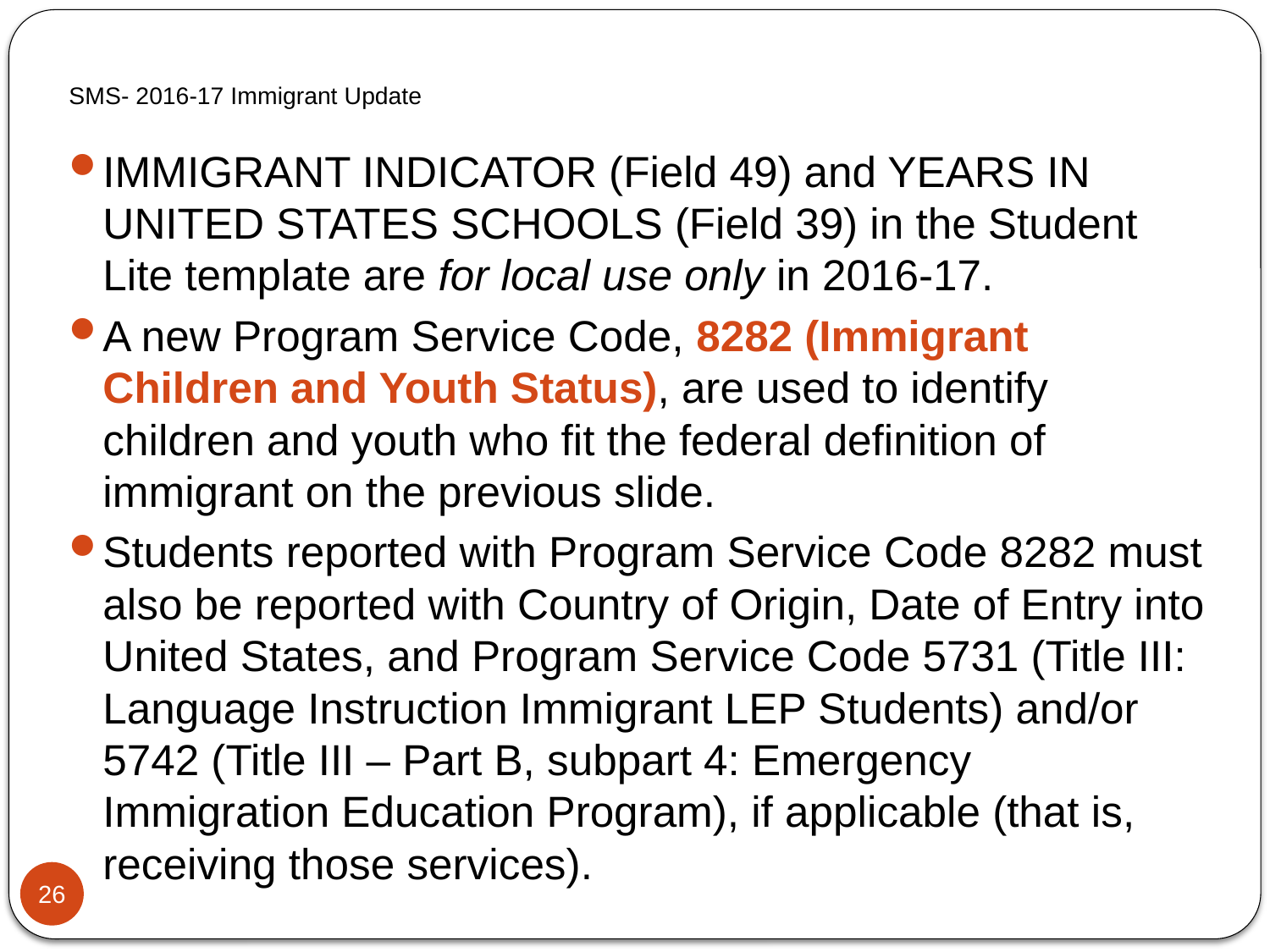

# SMS- 2016-17 Immigrant Update
IMMIGRANT INDICATOR (Field 49) and YEARS IN UNITED STATES SCHOOLS (Field 39) in the Student Lite template are for local use only in 2016-17.
A new Program Service Code, 8282 (Immigrant Children and Youth Status), are used to identify children and youth who fit the federal definition of immigrant on the previous slide.
Students reported with Program Service Code 8282 must also be reported with Country of Origin, Date of Entry into United States, and Program Service Code 5731 (Title III: Language Instruction Immigrant LEP Students) and/or 5742 (Title III – Part B, subpart 4: Emergency Immigration Education Program), if applicable (that is, receiving those services).

26